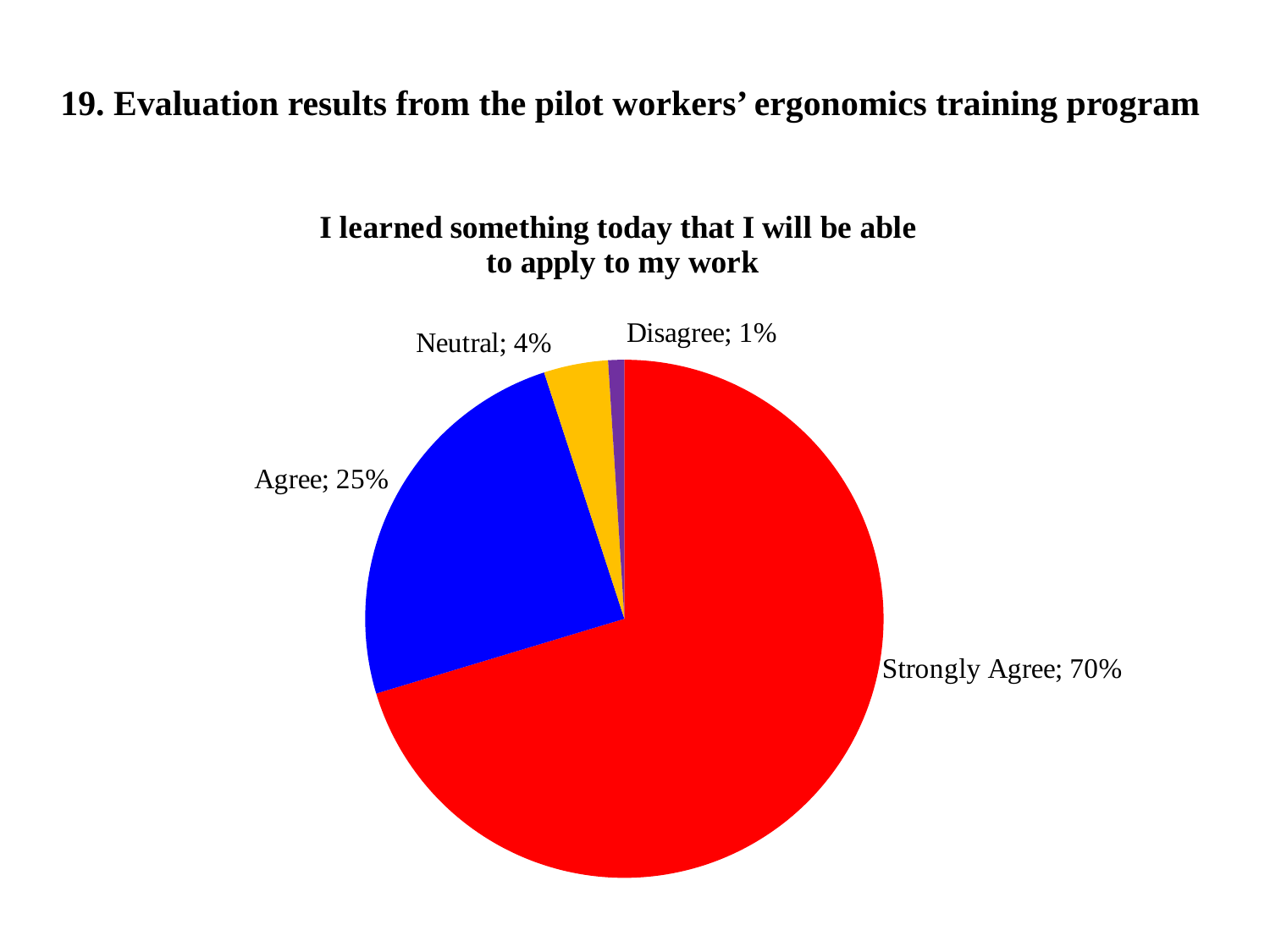

# 19. Evaluation results from the pilot workers’ ergonomics training program

### Chart: I learned something today that I will be able
to apply to my work

| Category | Column1 |
|---|---|
| Strongly Agree | 0.702 |
| Agree | 0.246 |
| Neutral | 0.04 |
| Disagree | 0.01 |